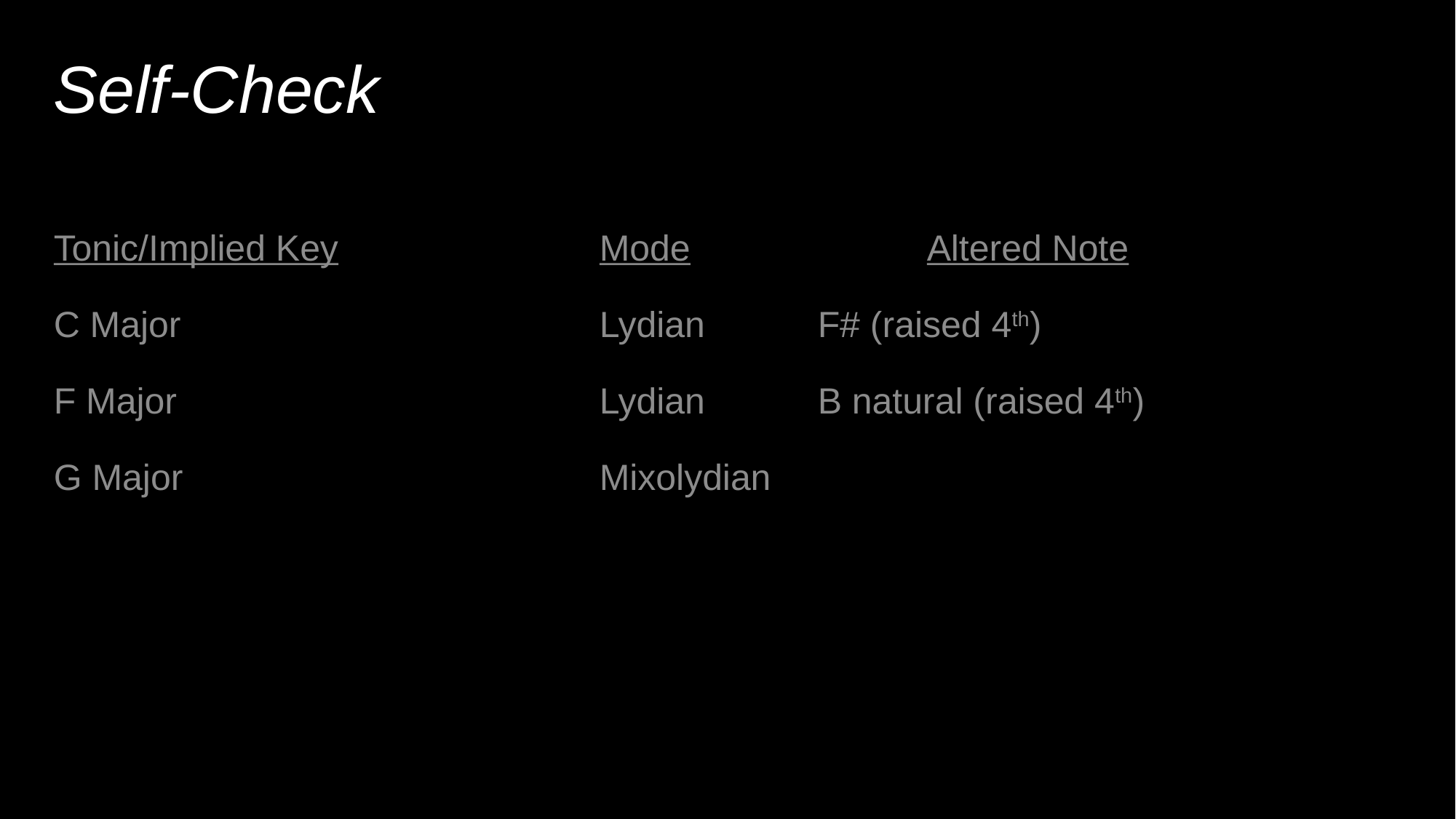

# Self-Check
Tonic/Implied Key			Mode			Altered Note
C Major				Lydian		F# (raised 4th)
F Major				Lydian		B natural (raised 4th)
G Major				Mixolydian